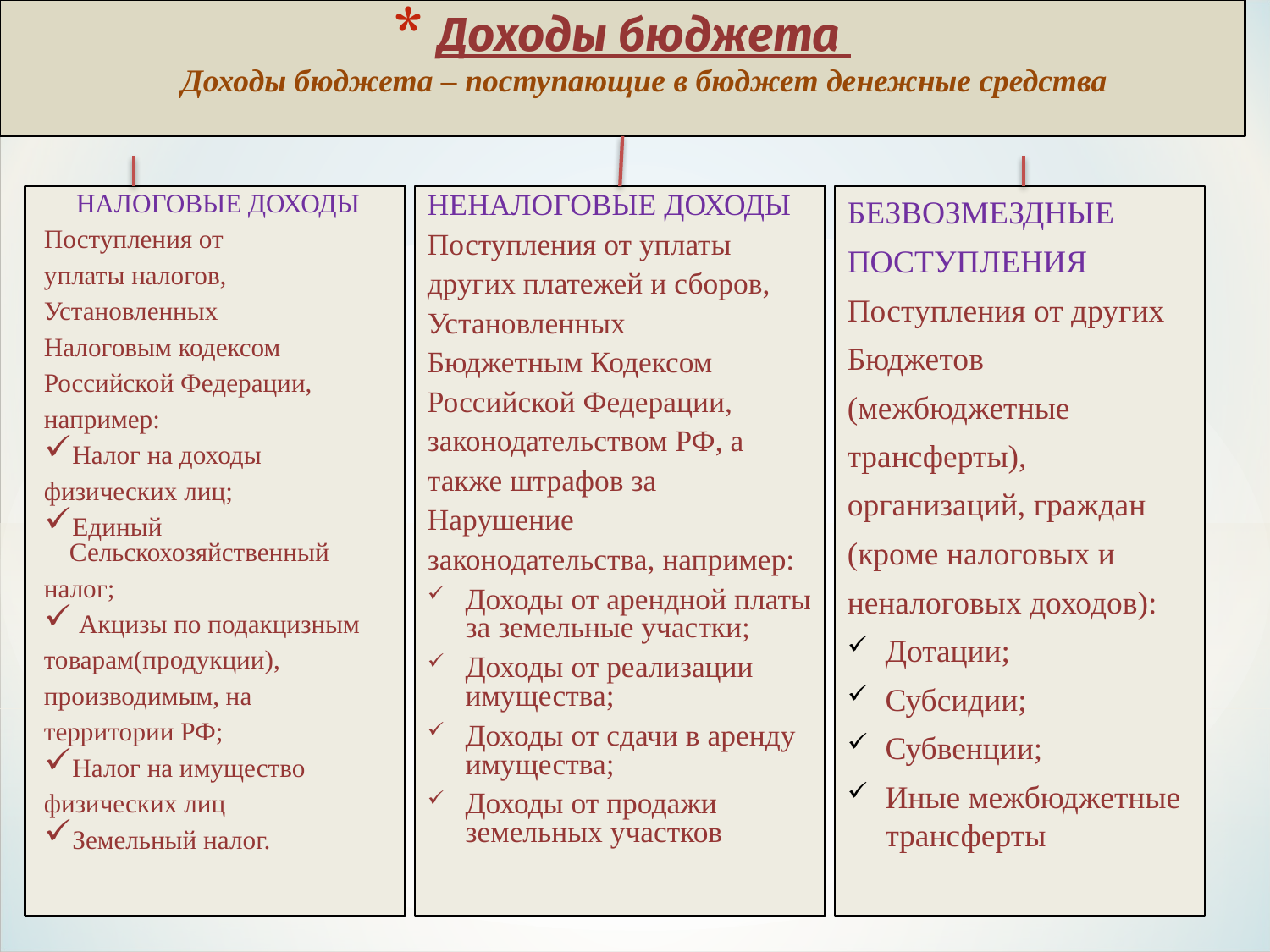

# Доходы бюджета Доходы бюджета – поступающие в бюджет денежные средства
НАЛОГОВЫЕ ДОХОДЫ
Поступления от
уплаты налогов,
Установленных
Налоговым кодексом
Российской Федерации,
например:
Налог на доходы
физических лиц;
Единый Сельскохозяйственный
налог;
 Акцизы по подакцизным
товарам(продукции),
производимым, на
территории РФ;
Налог на имущество
физических лиц
Земельный налог.
НЕНАЛОГОВЫЕ ДОХОДЫ
Поступления от уплаты
других платежей и сборов,
Установленных
Бюджетным Кодексом
Российской Федерации,
законодательством РФ, а
также штрафов за
Нарушение
законодательства, например:
Доходы от арендной платы за земельные участки;
Доходы от реализации имущества;
Доходы от сдачи в аренду имущества;
Доходы от продажи земельных участков
БЕЗВОЗМЕЗДНЫЕ
ПОСТУПЛЕНИЯ
Поступления от других
Бюджетов
(межбюджетные
трансферты),
организаций, граждан
(кроме налоговых и
неналоговых доходов):
Дотации;
Субсидии;
Субвенции;
Иные межбюджетные трансферты